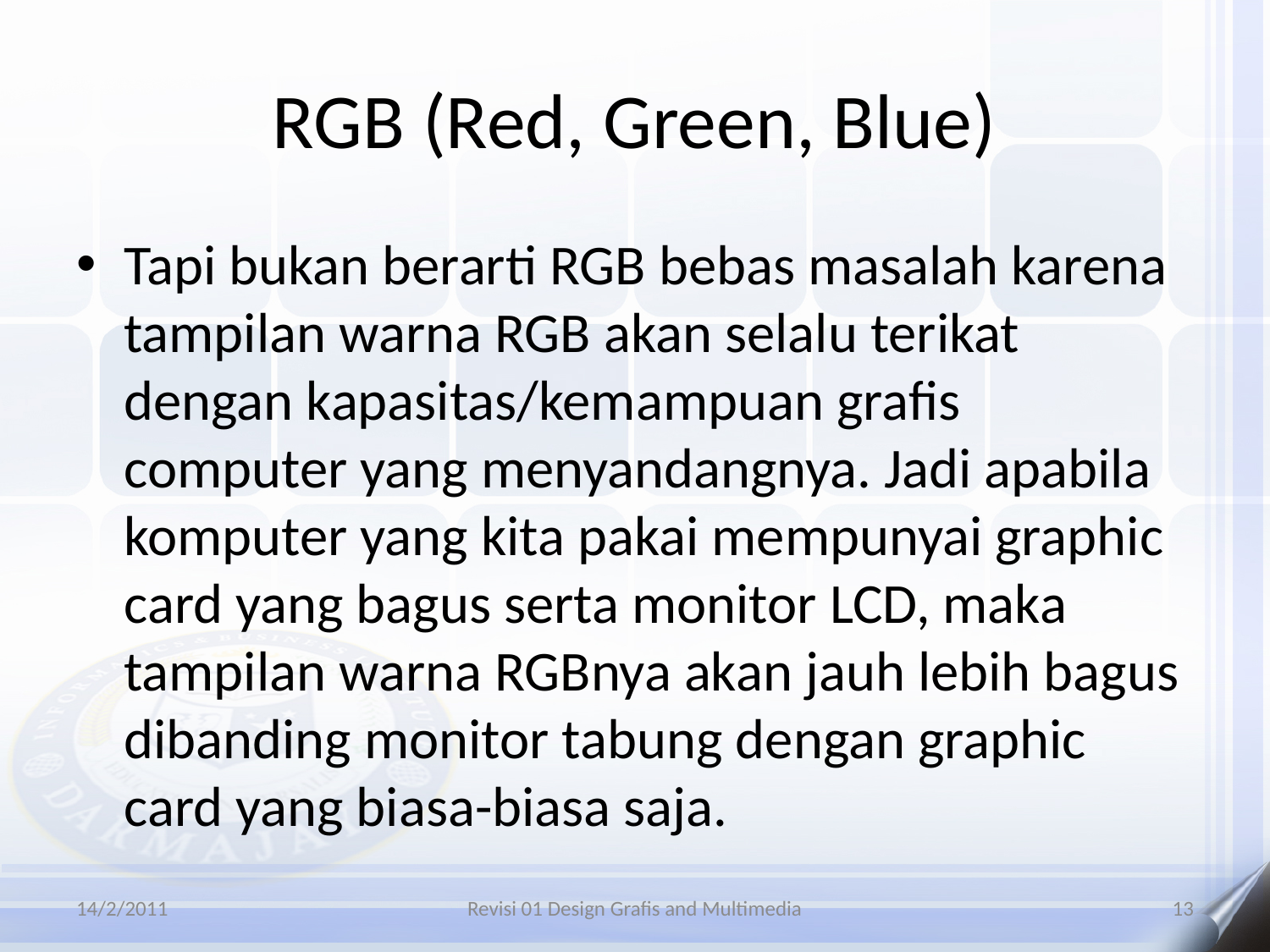

# RGB (Red, Green, Blue)
Tapi bukan berarti RGB bebas masalah karena tampilan warna RGB akan selalu terikat dengan kapasitas/kemampuan grafis computer yang menyandangnya. Jadi apabila komputer yang kita pakai mempunyai graphic card yang bagus serta monitor LCD, maka tampilan warna RGBnya akan jauh lebih bagus dibanding monitor tabung dengan graphic card yang biasa-biasa saja.
14/2/2011
Revisi 01 Design Grafis and Multimedia
13